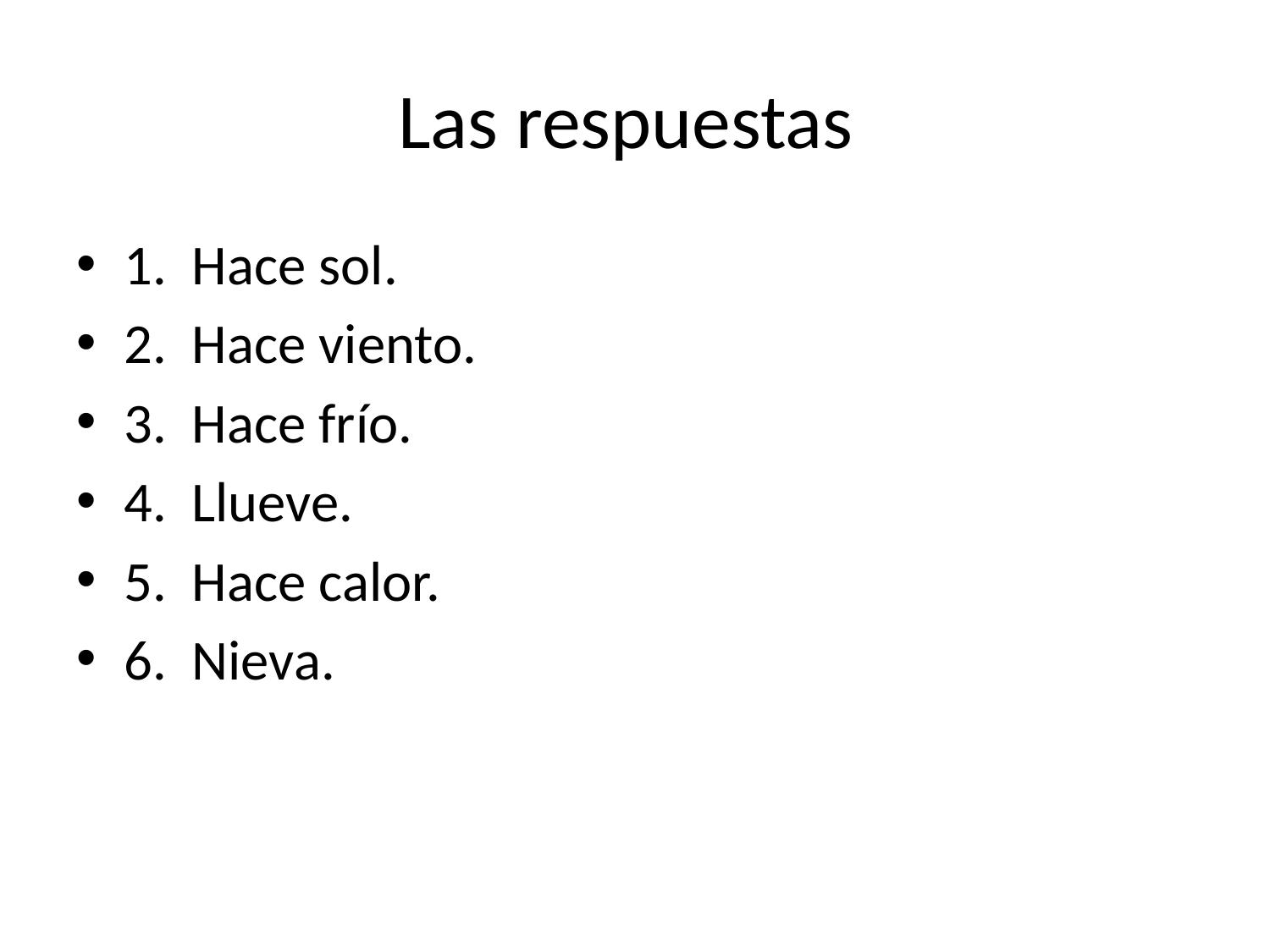

# Las respuestas
1.  Hace sol.
2.  Hace viento.
3.  Hace frío.
4.  Llueve.
5.  Hace calor.
6.  Nieva.